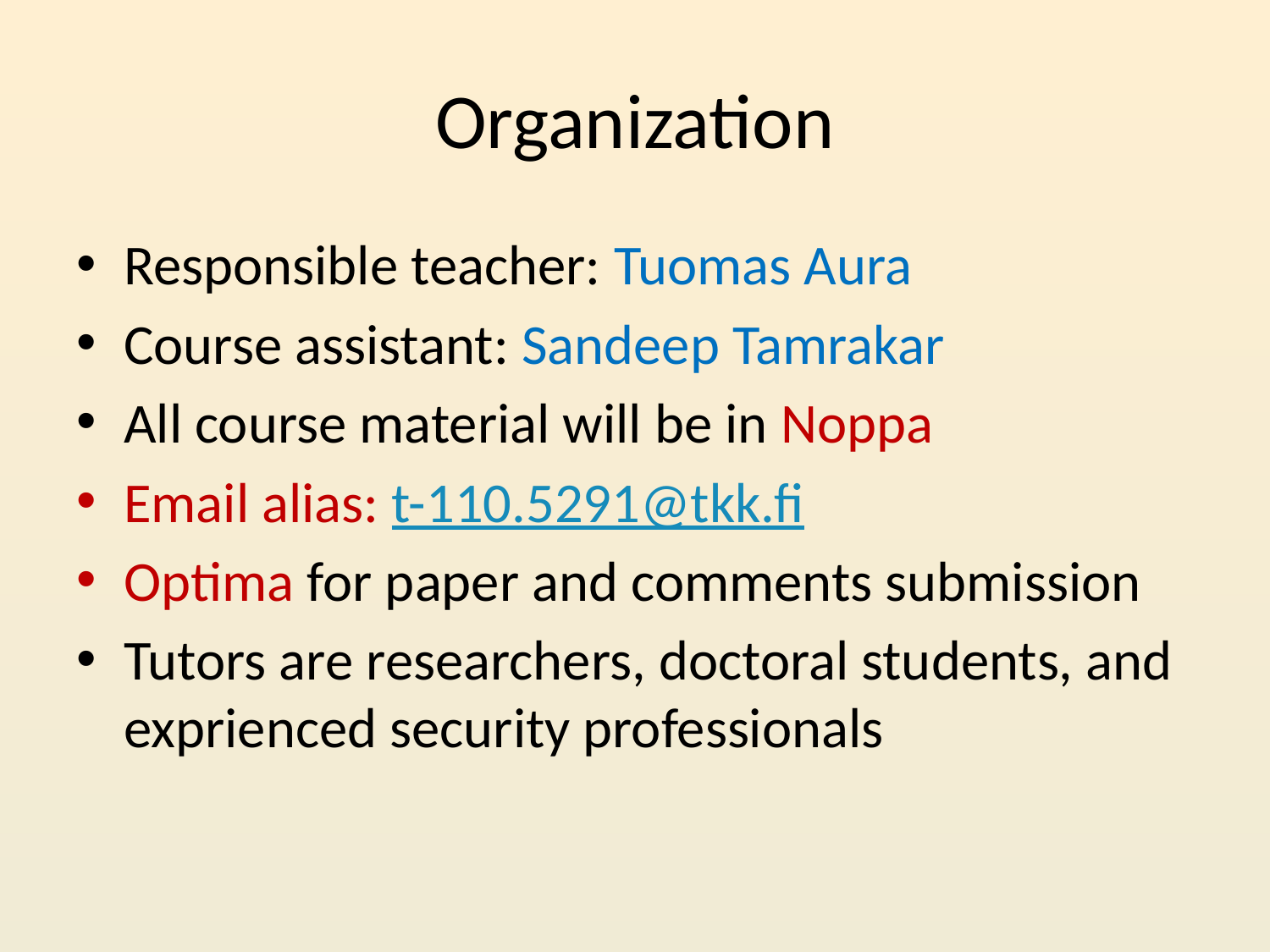

# Organization
Responsible teacher: Tuomas Aura
Course assistant: Sandeep Tamrakar
All course material will be in Noppa
Email alias: t-110.5291@tkk.fi
Optima for paper and comments submission
Tutors are researchers, doctoral students, and exprienced security professionals